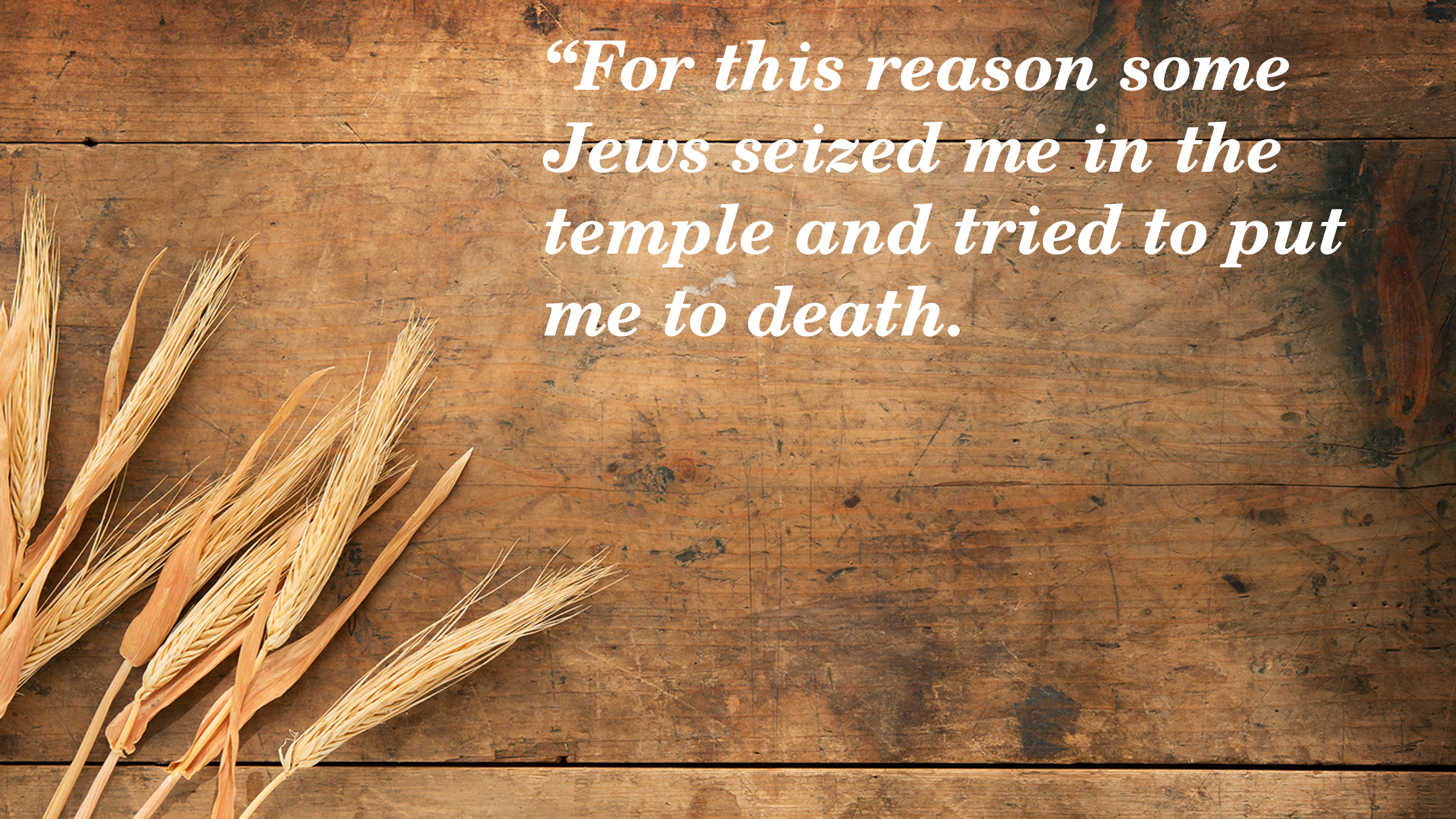

“For this reason some Jews seized me in the temple and tried to put me to death.